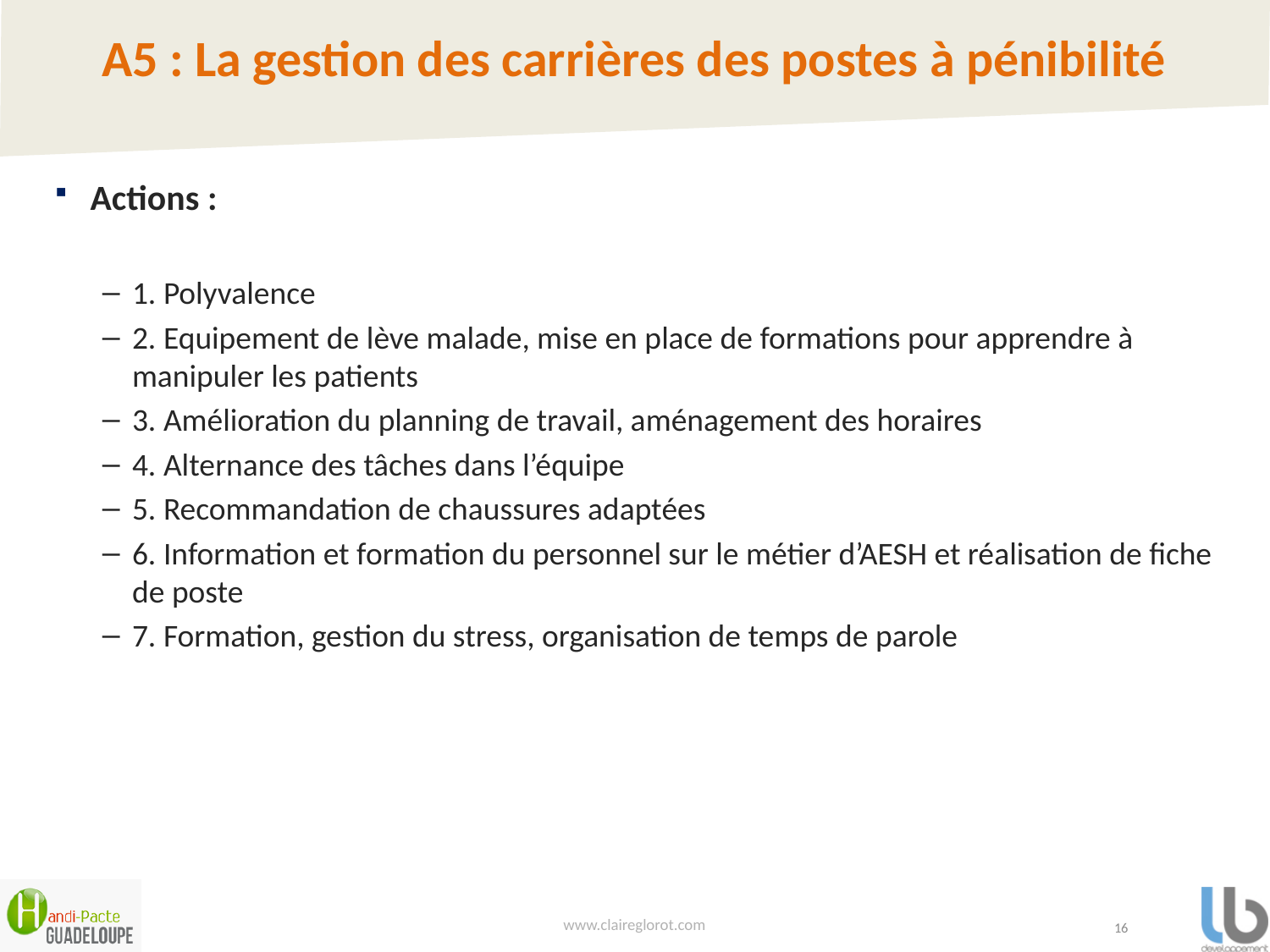

# A5 : La gestion des carrières des postes à pénibilité
Actions :

1. Polyvalence
2. Equipement de lève malade, mise en place de formations pour apprendre à manipuler les patients
3. Amélioration du planning de travail, aménagement des horaires
4. Alternance des tâches dans l’équipe
5. Recommandation de chaussures adaptées
6. Information et formation du personnel sur le métier d’AESH et réalisation de fiche de poste
7. Formation, gestion du stress, organisation de temps de parole
www.claireglorot.com
16